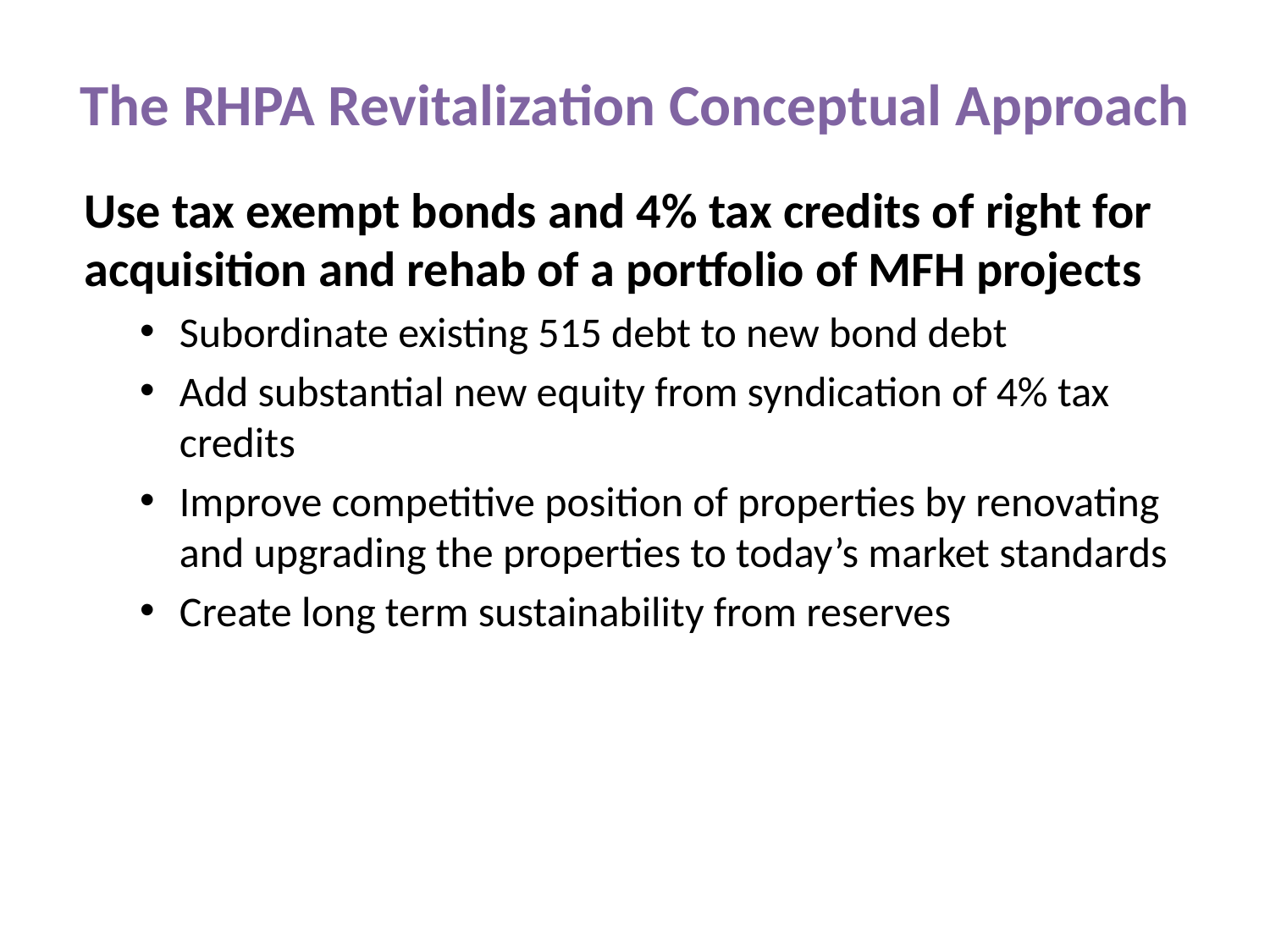

# The RHPA Revitalization Conceptual Approach
Use tax exempt bonds and 4% tax credits of right for acquisition and rehab of a portfolio of MFH projects
Subordinate existing 515 debt to new bond debt
Add substantial new equity from syndication of 4% tax credits
Improve competitive position of properties by renovating and upgrading the properties to today’s market standards
Create long term sustainability from reserves